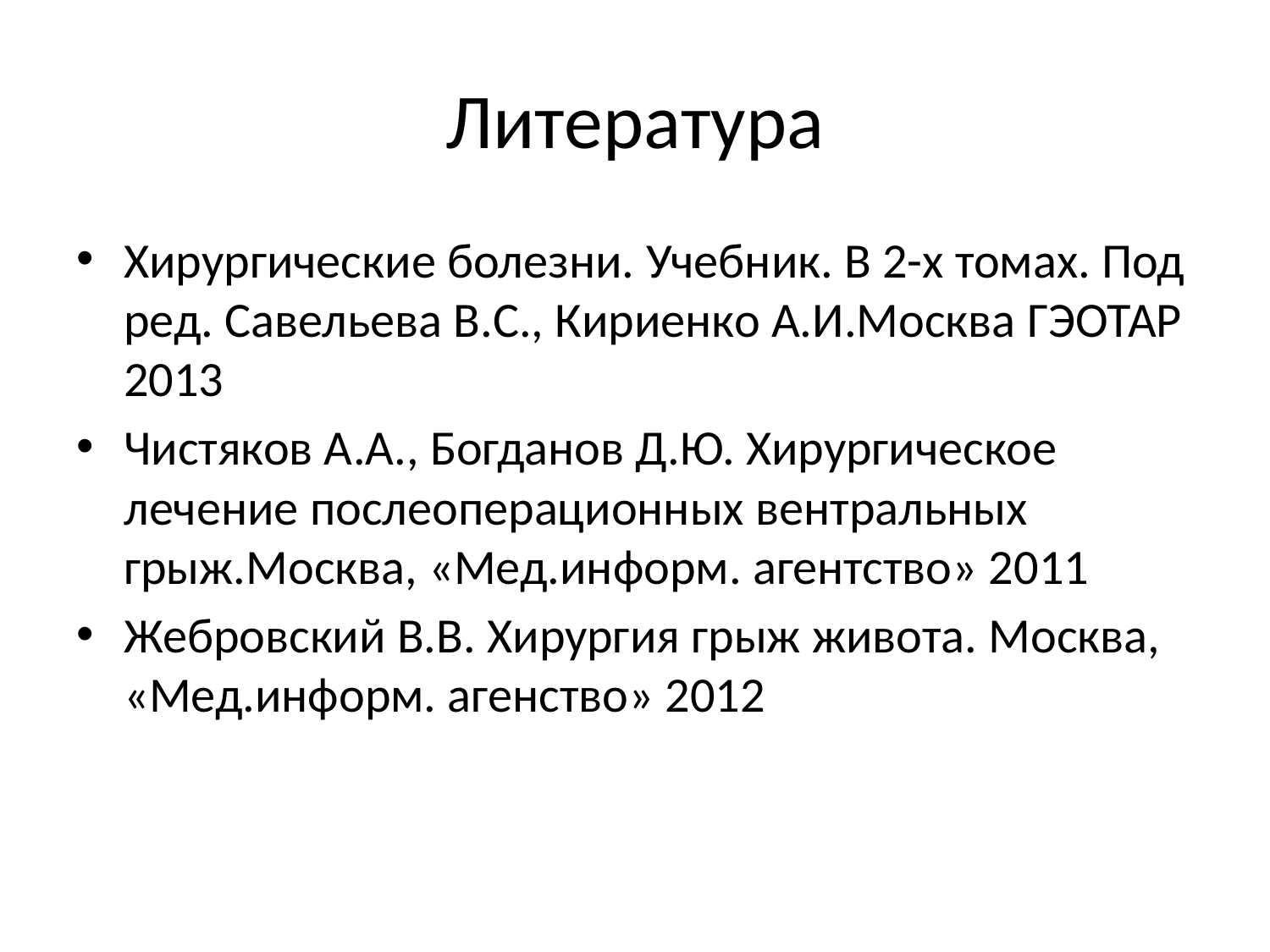

# Литература
Хирургические болезни. Учебник. В 2-х томах. Под ред. Савельева В.С., Кириенко А.И.Москва ГЭОТАР 2013
Чистяков А.А., Богданов Д.Ю. Хирургическое лечение послеоперационных вентральных грыж.Москва, «Мед.информ. агентство» 2011
Жебровский В.В. Хирургия грыж живота. Москва, «Мед.информ. агенство» 2012